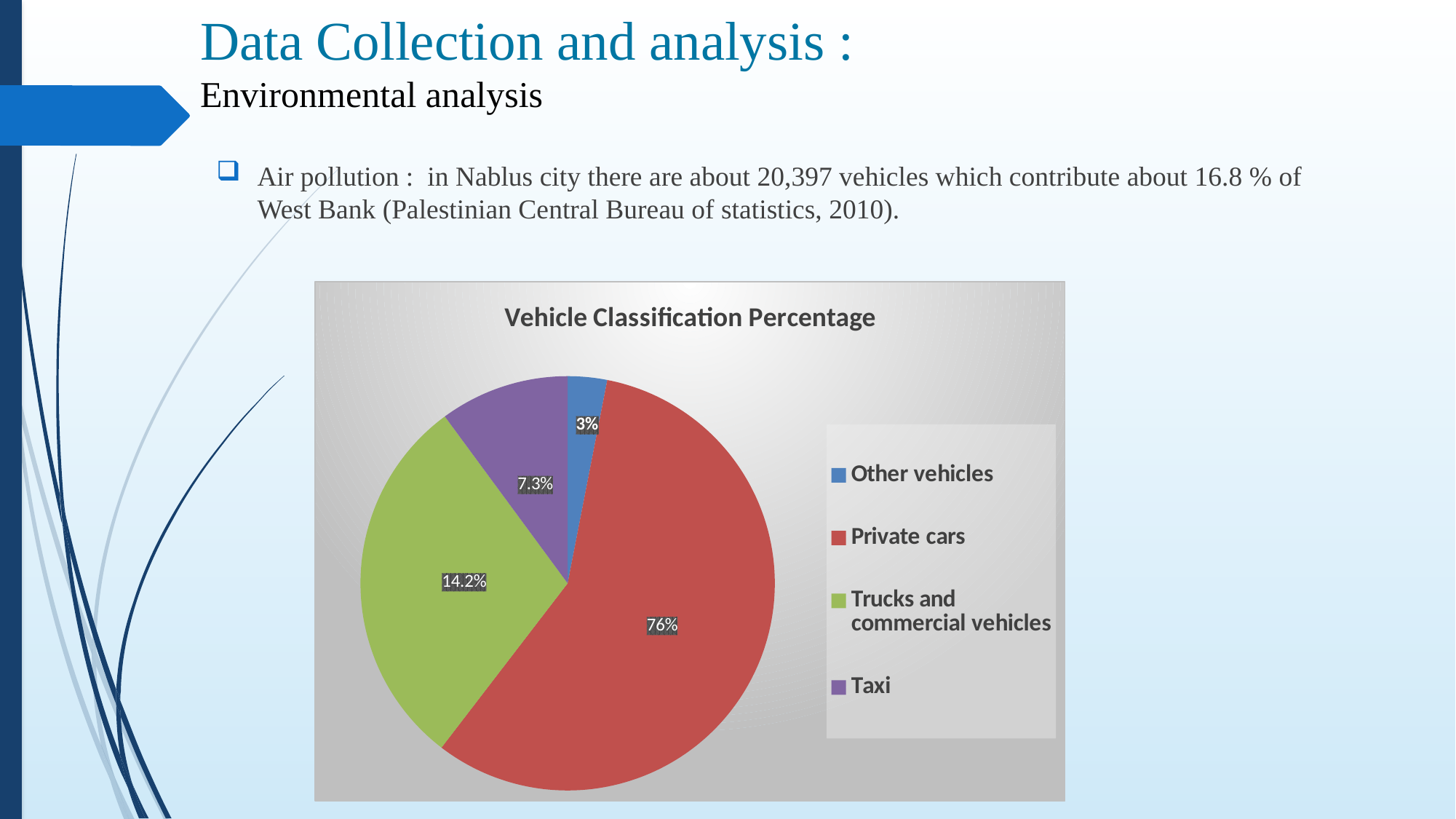

# Data Collection and analysis : Environmental analysis
Air pollution :  in Nablus city there are about 20,397 vehicles which contribute about 16.8 % of West Bank (Palestinian Central Bureau of statistics, 2010).

### Chart: Vehicle Classification Percentage

| Category | المبيعات |
|---|---|
| Other vehicles | 0.76 |
| Private cars | 14.2 |
| Trucks and commercial vehicles | 7.3 |
| Taxi | 2.5 |